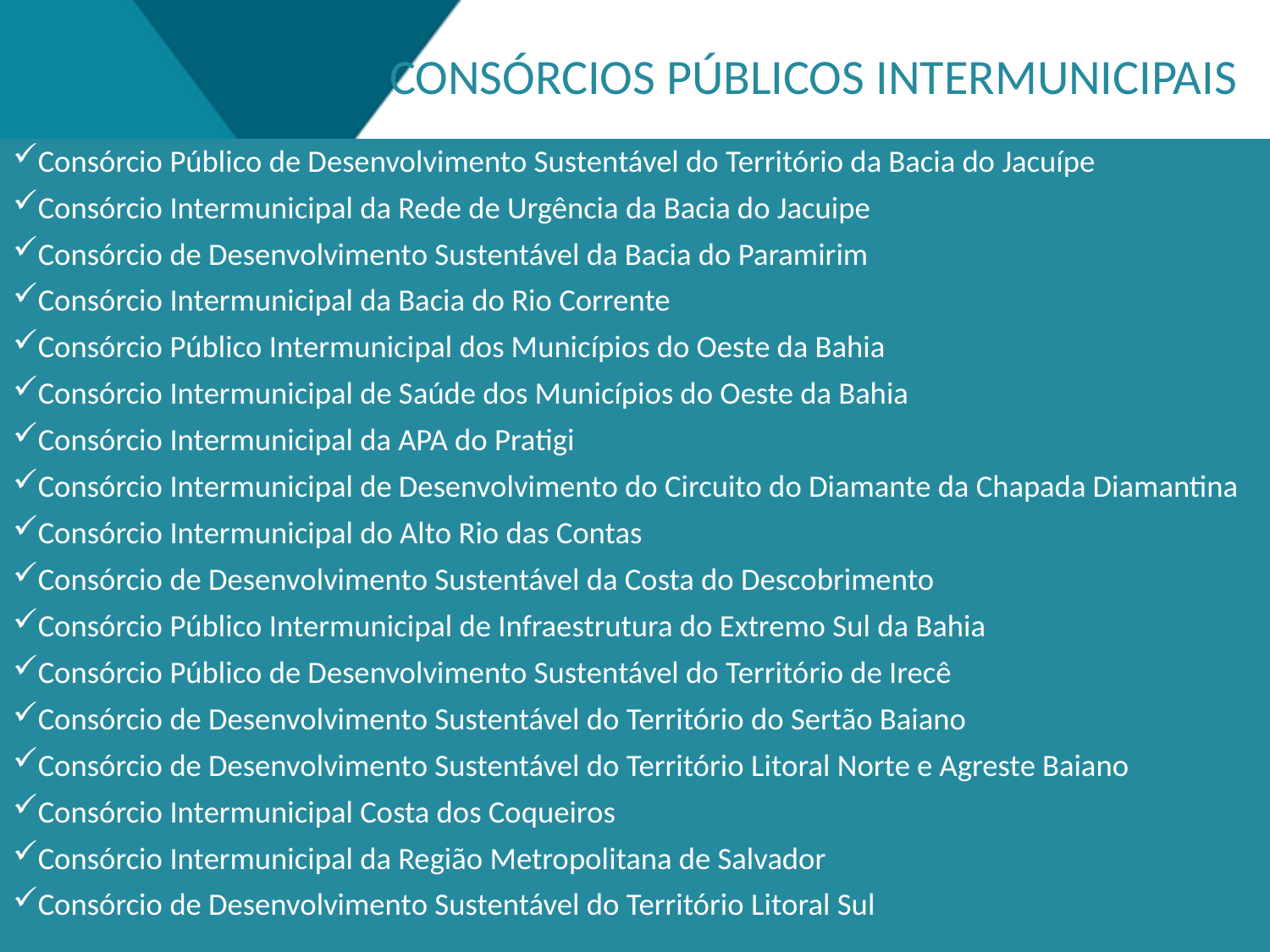

CONSÓRCIOS PÚBLICOS INTERMUNICIPAIS

Consórcio Público de Desenvolvimento Sustentável do Território da Bacia do Jacuípe
Consórcio Intermunicipal da Rede de Urgência da Bacia do Jacuipe
Consórcio de Desenvolvimento Sustentável da Bacia do Paramirim
Consórcio Intermunicipal da Bacia do Rio Corrente
Consórcio Público Intermunicipal dos Municípios do Oeste da Bahia
Consórcio Intermunicipal de Saúde dos Municípios do Oeste da Bahia
Consórcio Intermunicipal da APA do Pratigi
Consórcio Intermunicipal de Desenvolvimento do Circuito do Diamante da Chapada Diamantina
Consórcio Intermunicipal do Alto Rio das Contas
Consórcio de Desenvolvimento Sustentável da Costa do Descobrimento
Consórcio Público Intermunicipal de Infraestrutura do Extremo Sul da Bahia
Consórcio Público de Desenvolvimento Sustentável do Território de Irecê
Consórcio de Desenvolvimento Sustentável do Território do Sertão Baiano
Consórcio de Desenvolvimento Sustentável do Território Litoral Norte e Agreste Baiano
Consórcio Intermunicipal Costa dos Coqueiros
Consórcio Intermunicipal da Região Metropolitana de Salvador
Consórcio de Desenvolvimento Sustentável do Território Litoral Sul